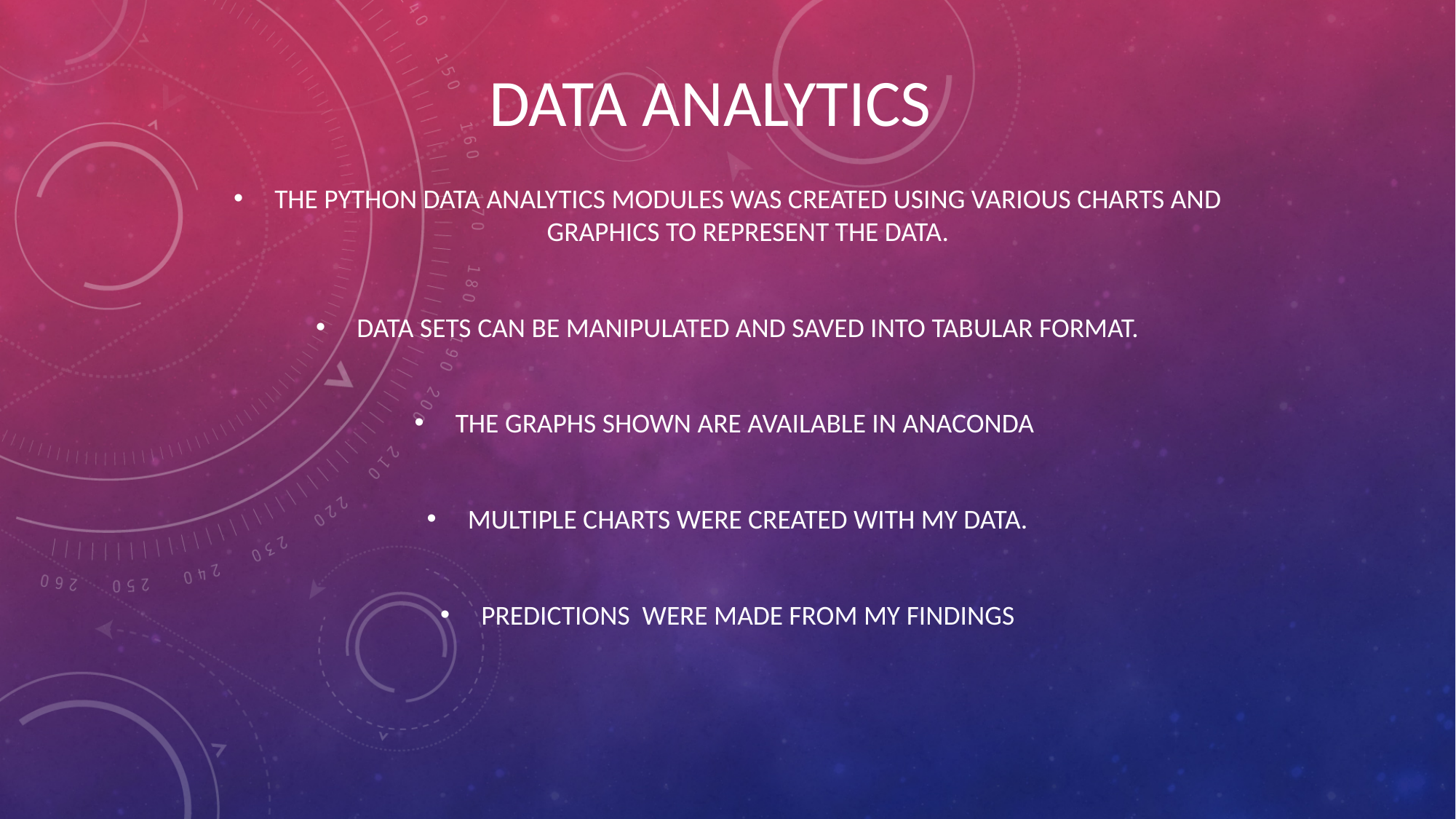

# Data Analytics
The python data analytics modules was created using various charts and graphics to represent the data.

Data sets can be manipulated and saved into tabular format.

The graphs shown are available in Anaconda

Multiple charts were created with my data.

Predictions  were made from my findings